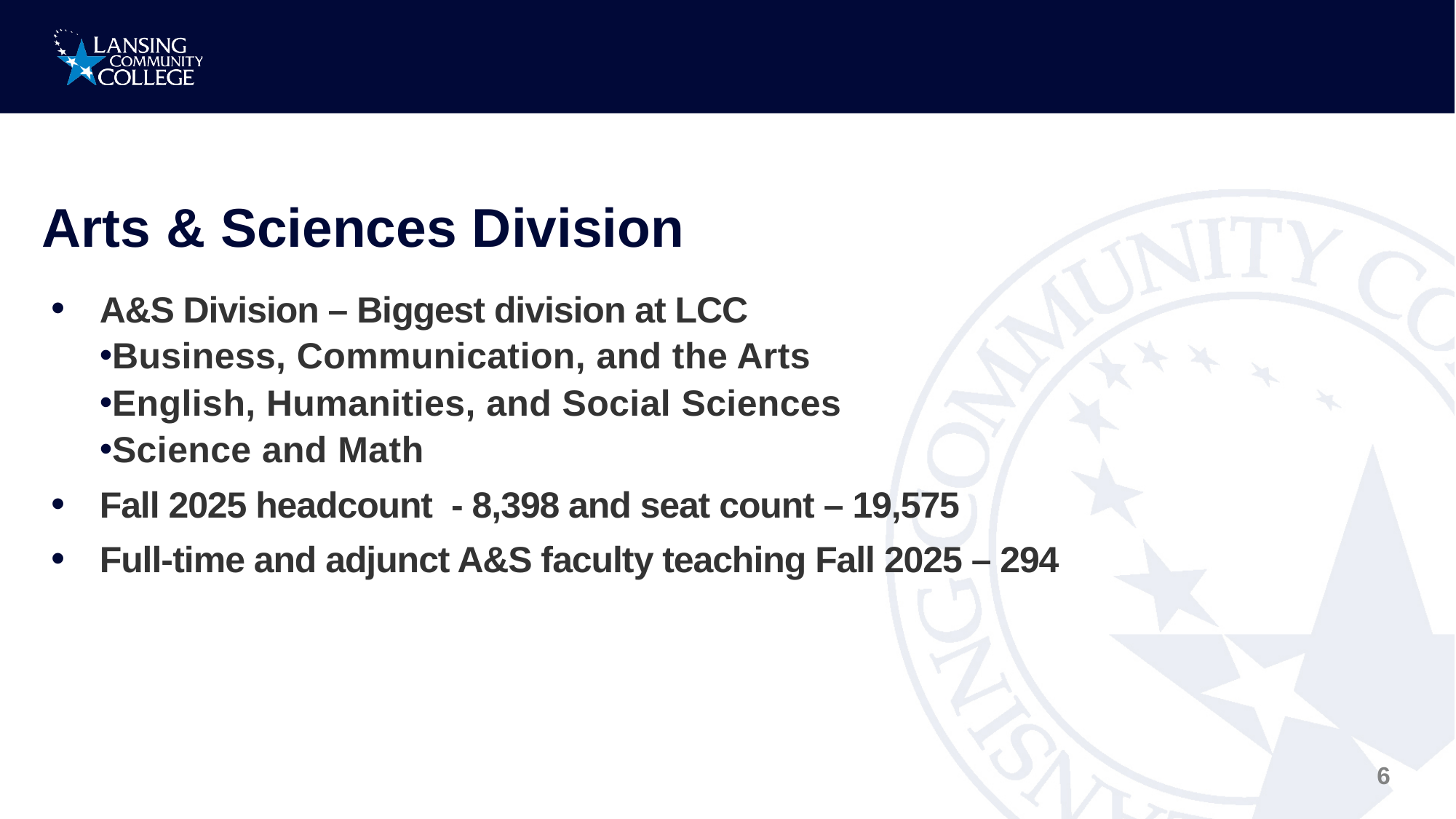

# Arts & Sciences Division
A&S Division – Biggest division at LCC
Business, Communication, and the Arts
English, Humanities, and Social Sciences
Science and Math
Fall 2025 headcount  - 8,398 and seat count – 19,575
Full-time and adjunct A&S faculty teaching Fall 2025 – 294